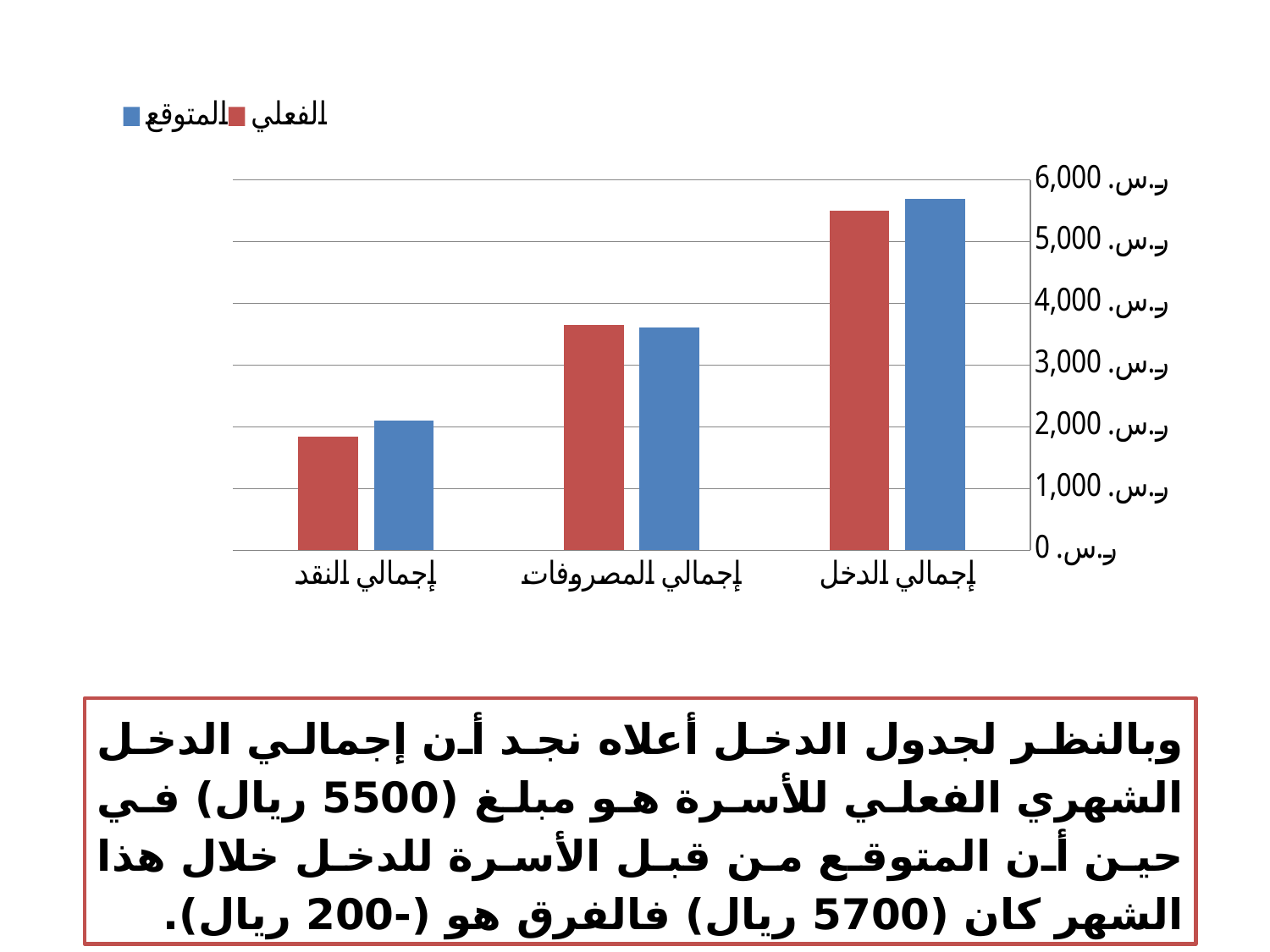

### Chart

| Category |  |  |
|---|---|---|
| إجمالي الدخل | 5700.0 | 5500.0 |
| إجمالي المصروفات | 3603.0 | 3655.0 |
| إجمالي النقد | 2097.0 | 1845.0 |
وبالنظر لجدول الدخل أعلاه نجد أن إجمالي الدخل الشهري الفعلي للأسرة هو مبلغ (5500 ريال) في حين أن المتوقع من قبل الأسرة للدخل خلال هذا الشهر كان (5700 ريال) فالفرق هو (-200 ريال).